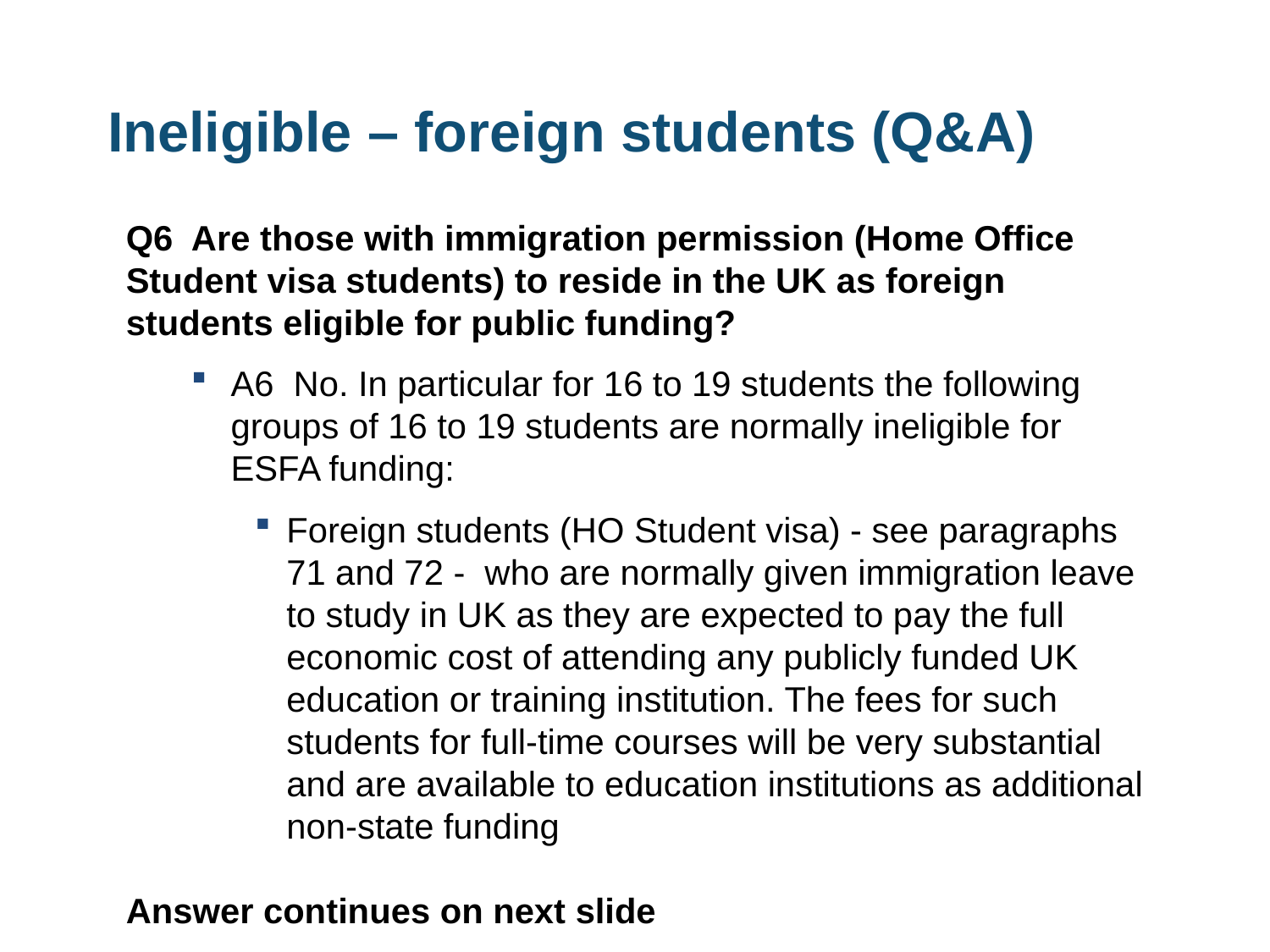

# Ineligible – foreign students (Q&A)
Q6  Are those with immigration permission (Home Office Student visa students) to reside in the UK as foreign students eligible for public funding?
A6  No. In particular for 16 to 19 students the following groups of 16 to 19 students are normally ineligible for ESFA funding:
Foreign students (HO Student visa) - see paragraphs 71 and 72 -  who are normally given immigration leave to study in UK as they are expected to pay the full economic cost of attending any publicly funded UK education or training institution. The fees for such students for full-time courses will be very substantial and are available to education institutions as additional non-state funding

Answer continues on next slide